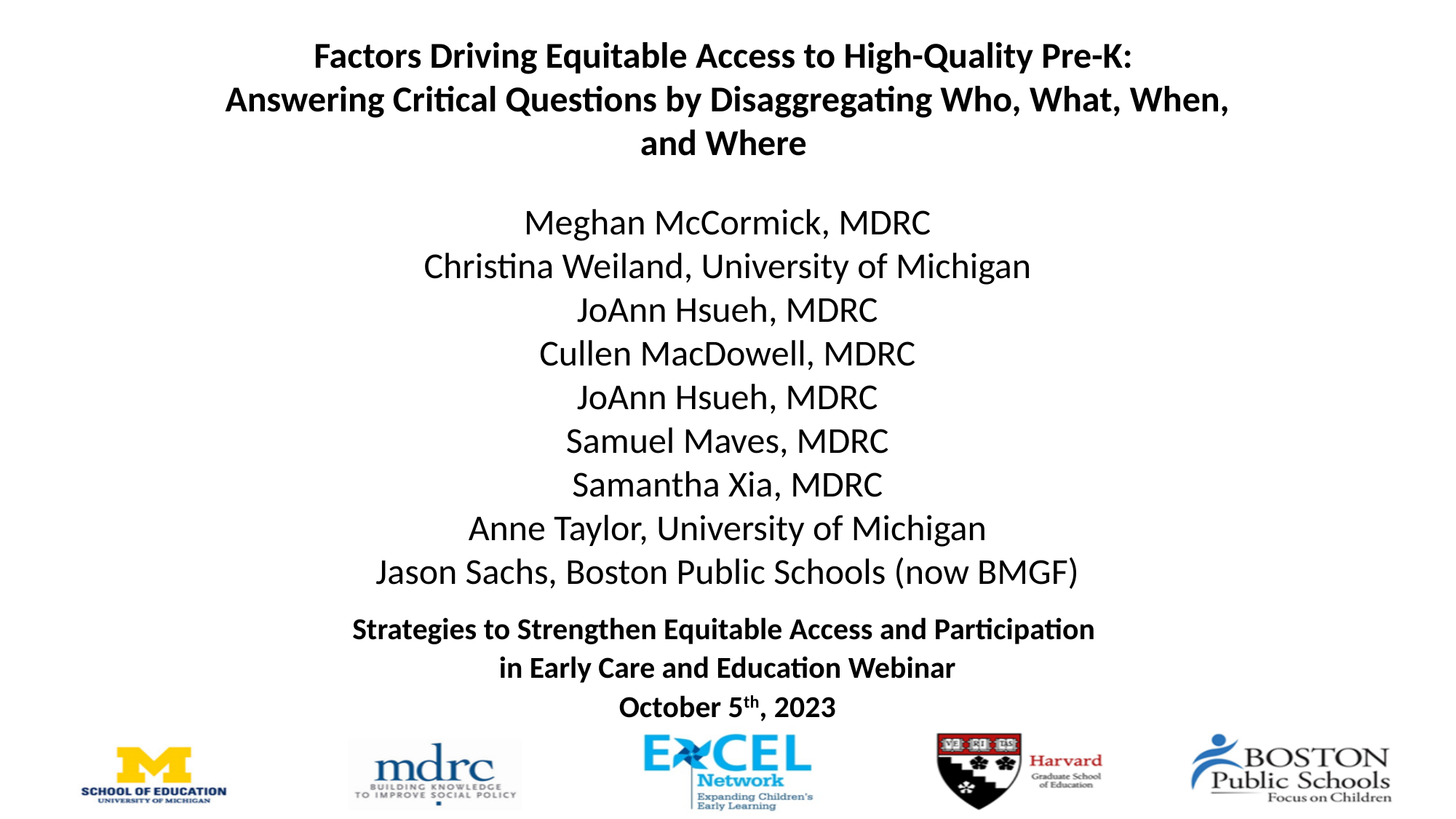

Factors Driving Equitable Access to High-Quality Pre-K:
Answering Critical Questions by Disaggregating Who, What, When, and Where
Meghan McCormick, MDRC
Christina Weiland, University of Michigan
JoAnn Hsueh, MDRC
Cullen MacDowell, MDRC
JoAnn Hsueh, MDRC
Samuel Maves, MDRC
Samantha Xia, MDRC
Anne Taylor, University of Michigan
Jason Sachs, Boston Public Schools (now BMGF)
Strategies to Strengthen Equitable Access and Participation
in Early Care and Education Webinar
October 5th, 2023